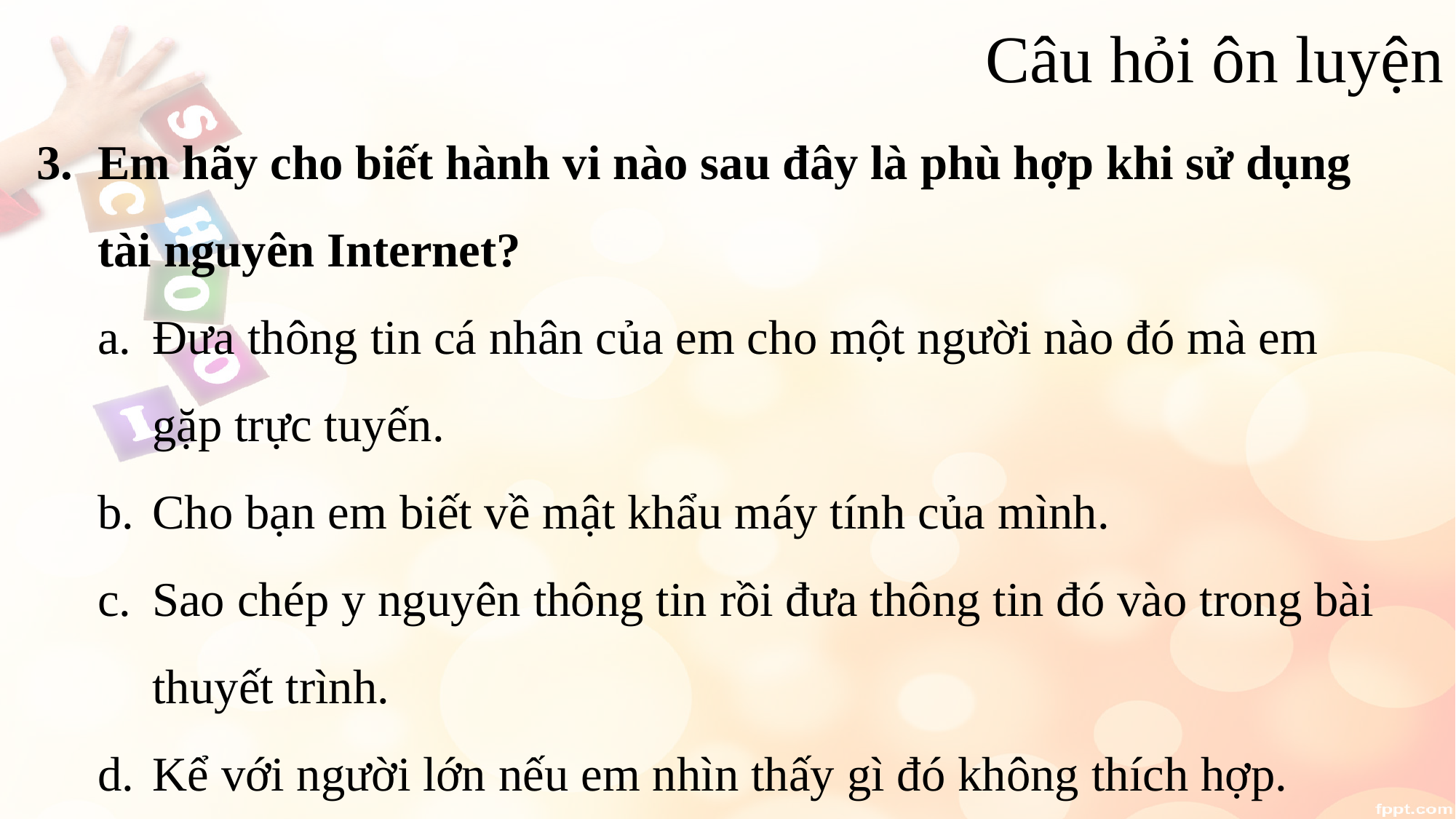

Câu hỏi ôn luyện
Em hãy cho biết hành vi nào sau đây là phù hợp khi sử dụng tài nguyên Internet?
Đưa thông tin cá nhân của em cho một người nào đó mà em gặp trực tuyến.
Cho bạn em biết về mật khẩu máy tính của mình.
Sao chép y nguyên thông tin rồi đưa thông tin đó vào trong bài thuyết trình.
Kể với người lớn nếu em nhìn thấy gì đó không thích hợp.